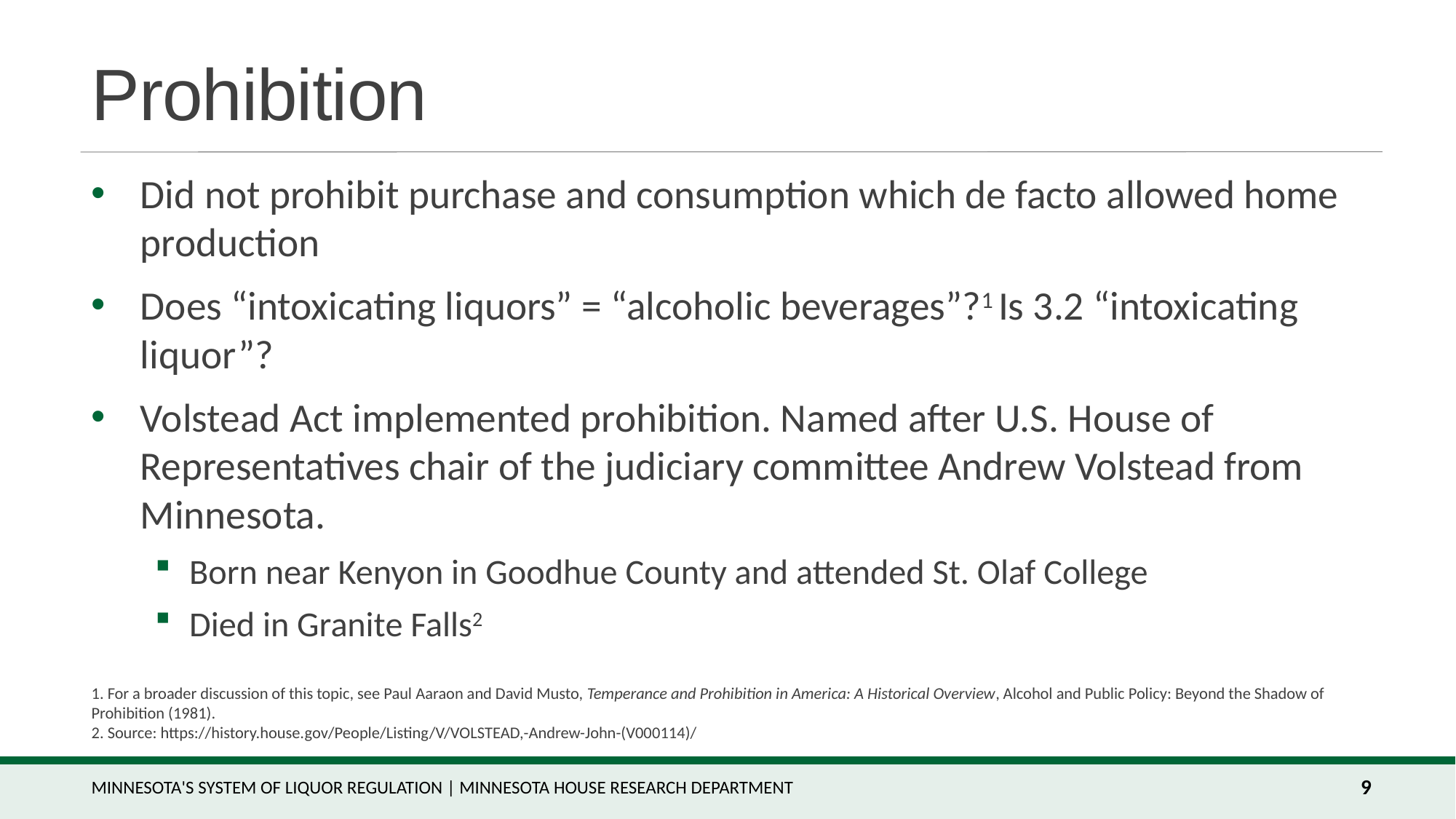

# Prohibition
Did not prohibit purchase and consumption which de facto allowed home production
Does “intoxicating liquors” = “alcoholic beverages”?1 Is 3.2 “intoxicating liquor”?
Volstead Act implemented prohibition. Named after U.S. House of Representatives chair of the judiciary committee Andrew Volstead from Minnesota.
Born near Kenyon in Goodhue County and attended St. Olaf College
Died in Granite Falls2

1. For a broader discussion of this topic, see Paul Aaraon and David Musto, Temperance and Prohibition in America: A Historical Overview, Alcohol and Public Policy: Beyond the Shadow of Prohibition (1981).
2. Source: https://history.house.gov/People/Listing/V/VOLSTEAD,-Andrew-John-(V000114)/
Minnesota's System of Liquor Regulation | Minnesota House Research Department
9